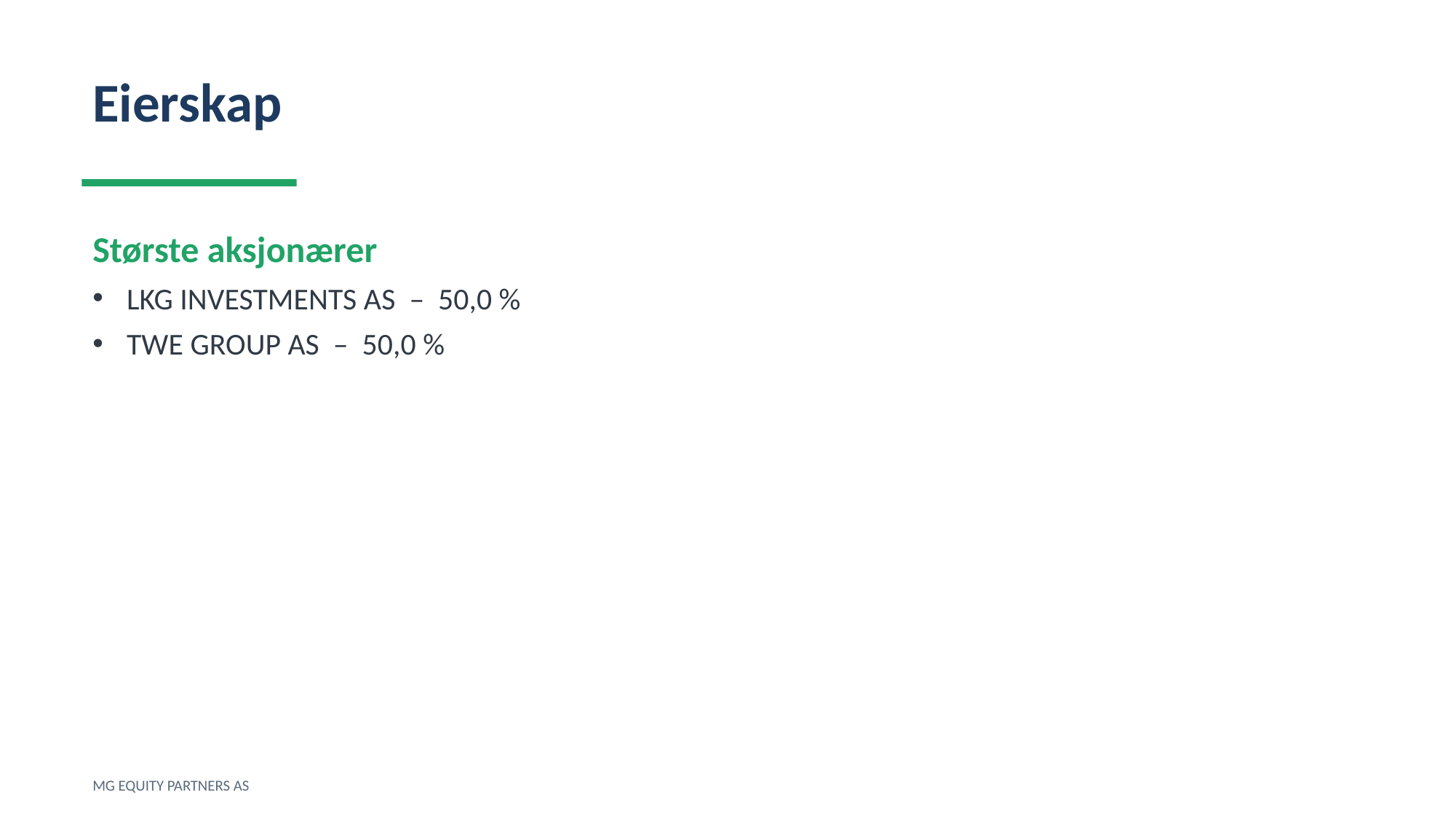

Eierskap

Største aksjonærer
LKG INVESTMENTS AS  –  50,0 %
TWE GROUP AS  –  50,0 %
MG EQUITY PARTNERS AS